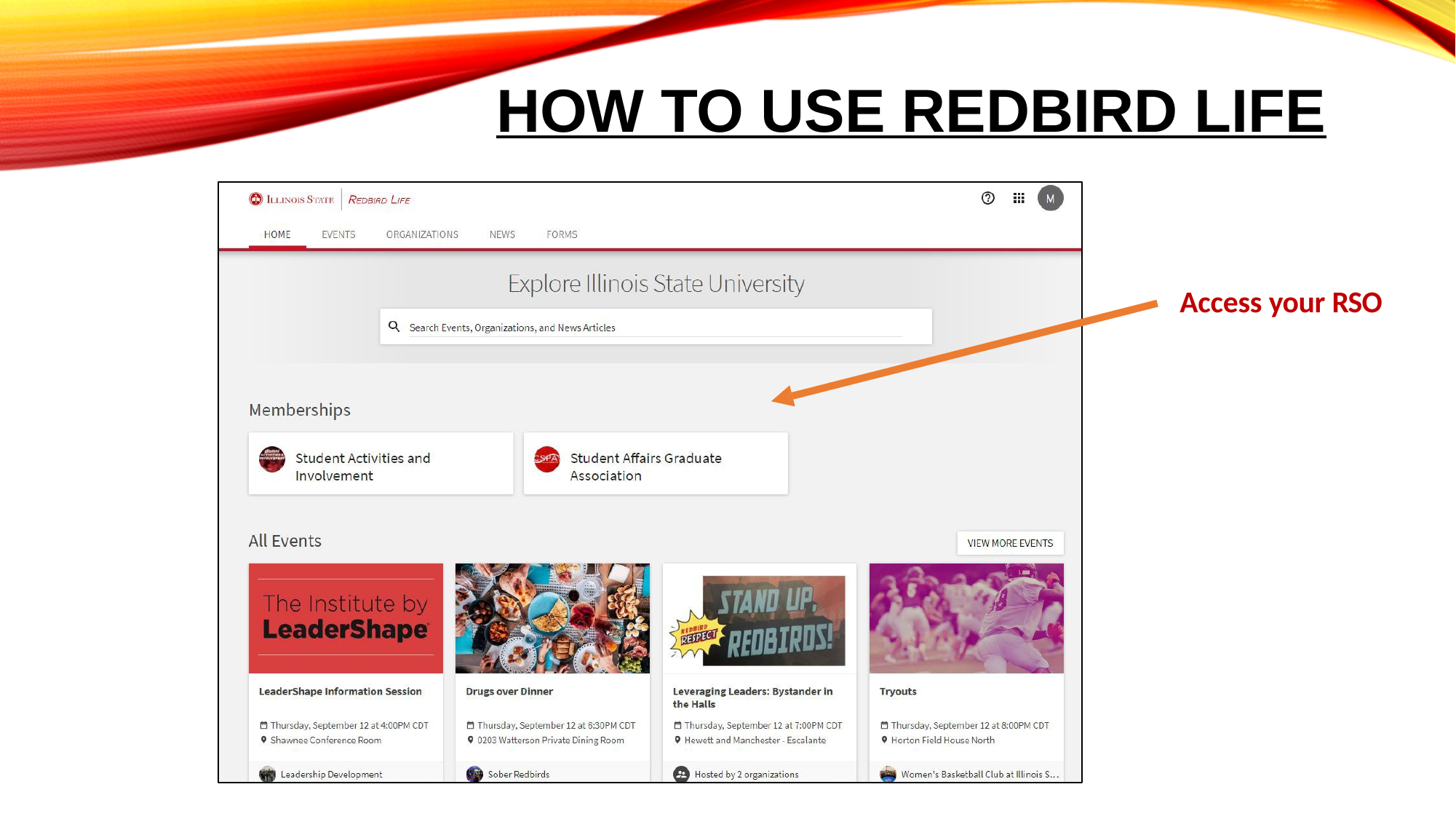

# How to Use Redbird Life

Access your RSO